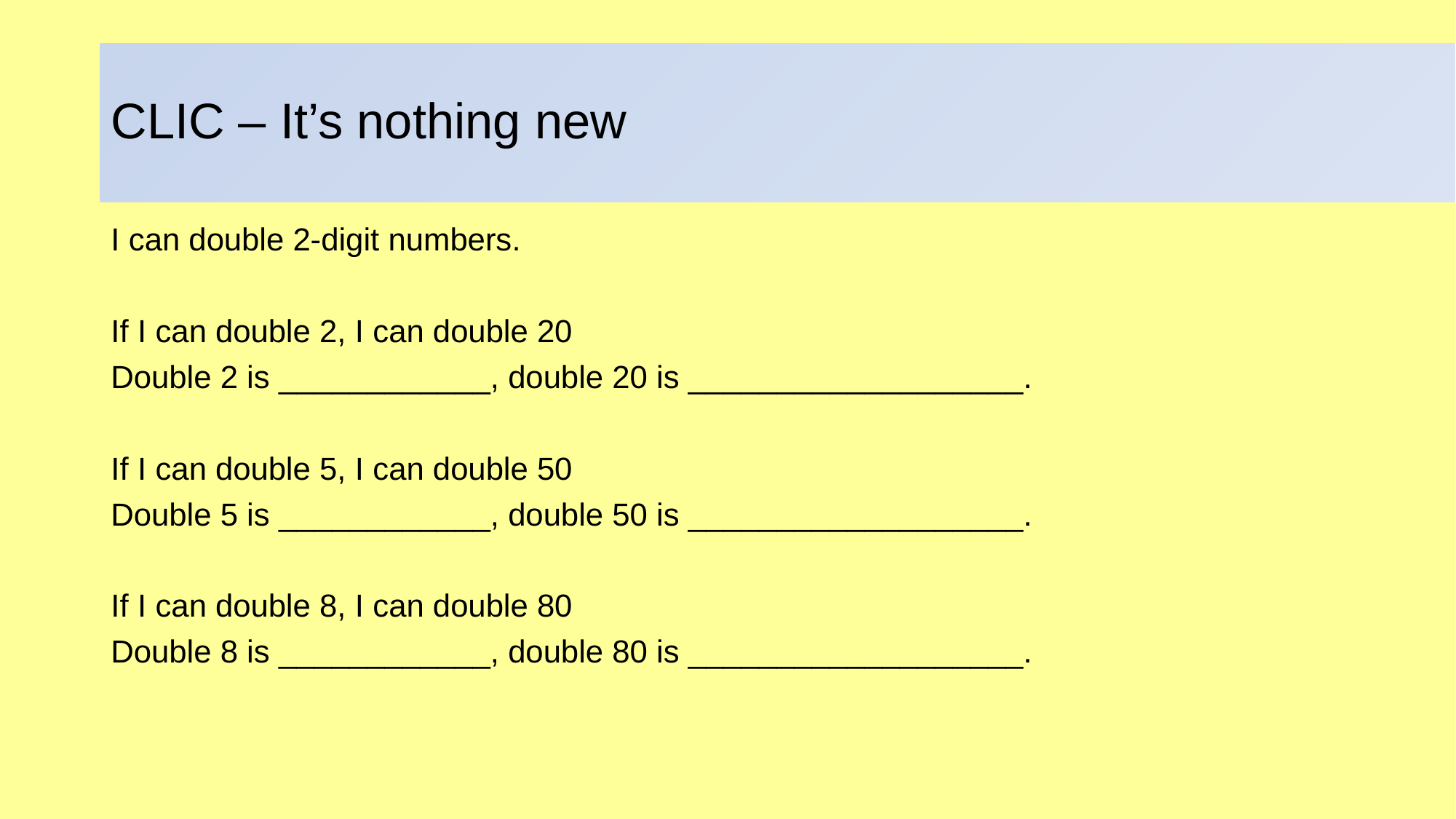

# CLIC – It’s nothing new
I can double 2-digit numbers.

If I can double 2, I can double 20
Double 2 is ____________, double 20 is ___________________.

If I can double 5, I can double 50
Double 5 is ____________, double 50 is ___________________.

If I can double 8, I can double 80
Double 8 is ____________, double 80 is ___________________.